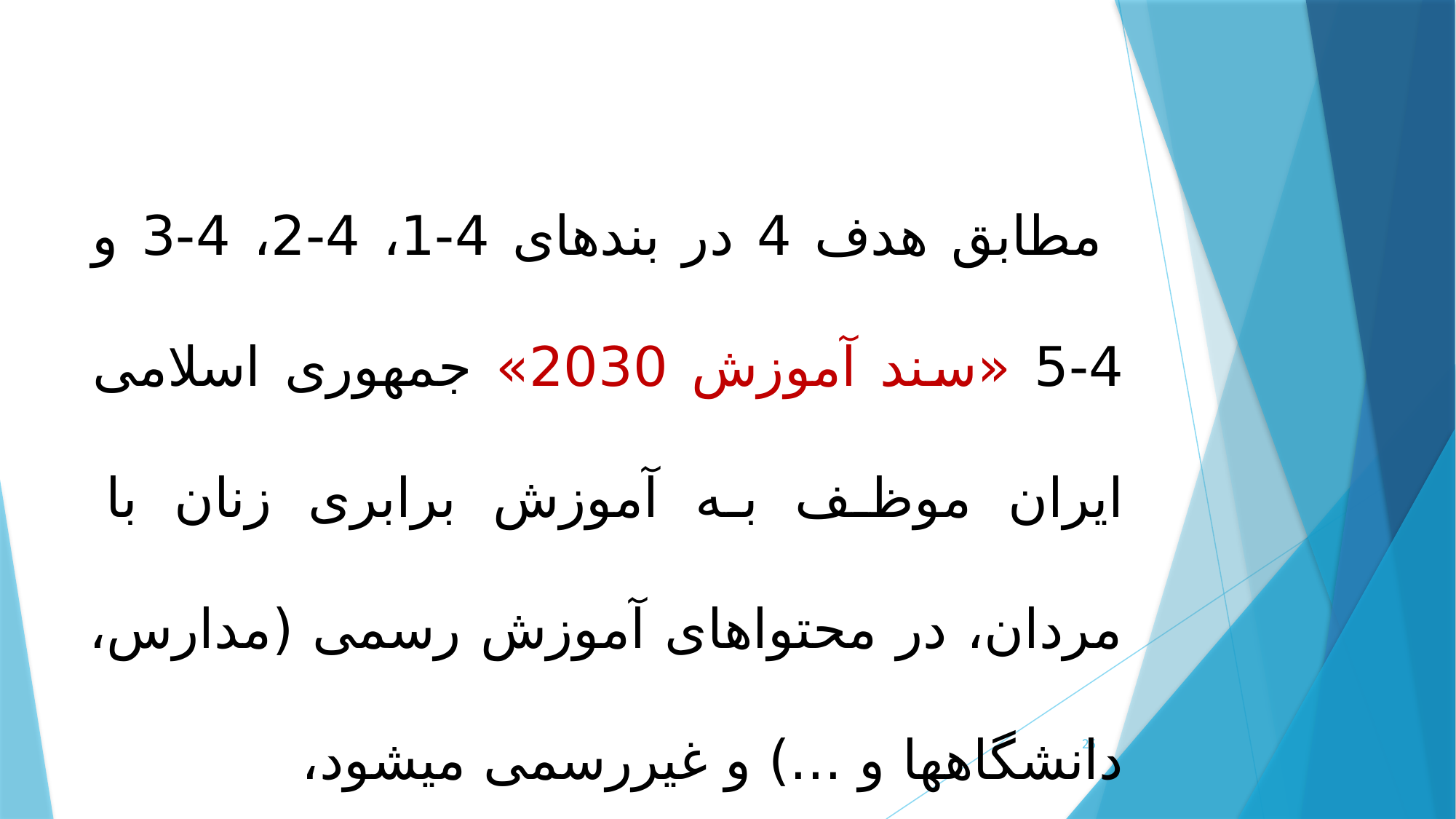

مطابق هدف 4 در بندهای 4-1، 4-2، 4-3 و 4-5 «سند آموزش 2030» جمهوری اسلامی ایران موظف به آموزش برابری زنان با مردان، در محتواهای آموزش رسمی (مدارس، دانشگاه­ها و ...) و غیررسمی می­شود،
25